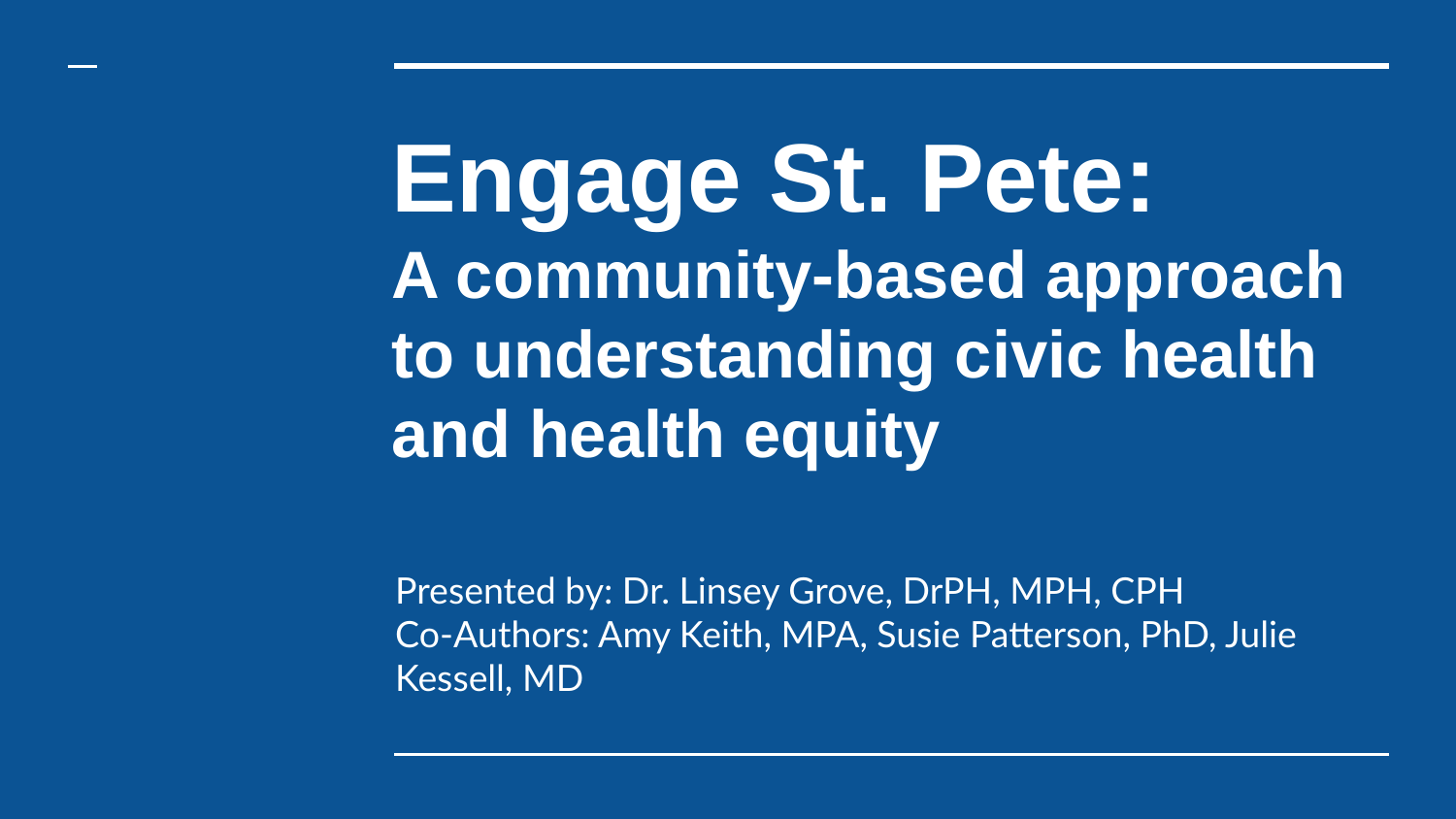

# Engage St. Pete:
A community-based approach to understanding civic health and health equity
Presented by: Dr. Linsey Grove, DrPH, MPH, CPH
Co-Authors: Amy Keith, MPA, Susie Patterson, PhD, Julie Kessell, MD